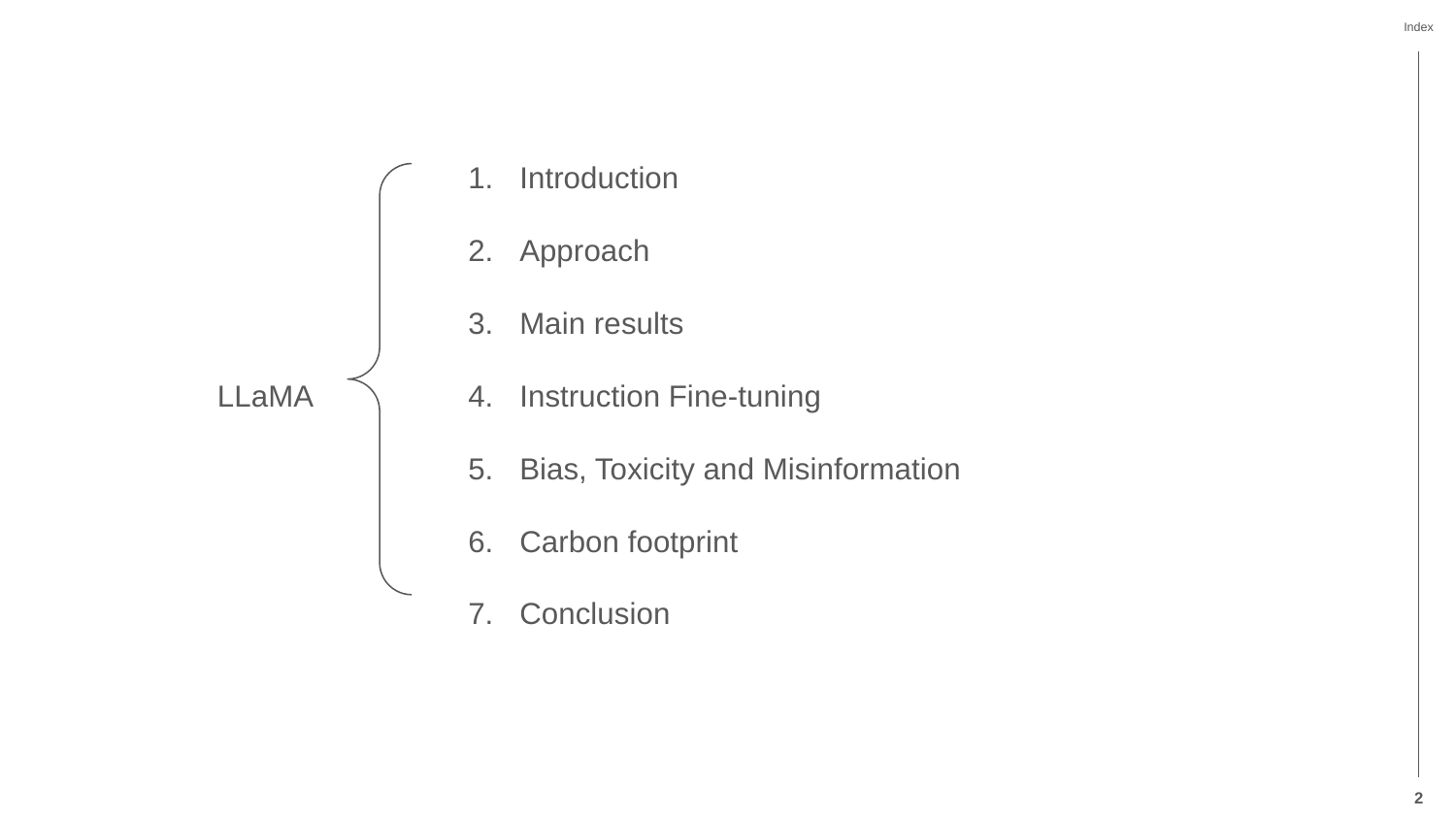

Index
Introduction
Approach
Main results
Instruction Fine-tuning
Bias, Toxicity and Misinformation
Carbon footprint
Conclusion

LLaMA
2